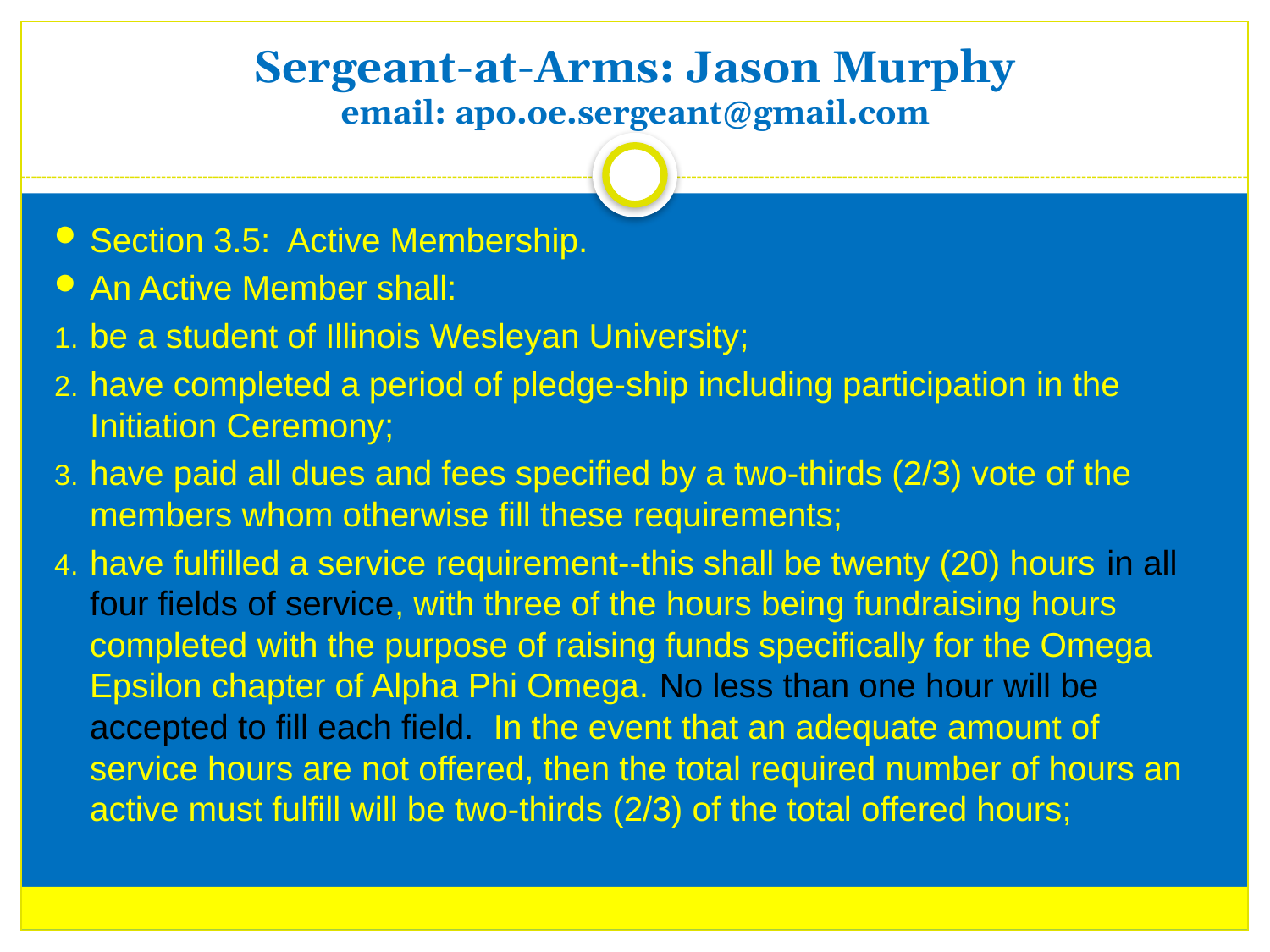

# Sergeant-at-Arms: Jason Murphy email: apo.oe.sergeant@gmail.com
Section 3.5:  Active Membership.
An Active Member shall:
be a student of Illinois Wesleyan University;
have completed a period of pledge-ship including participation in the Initiation Ceremony;
have paid all dues and fees specified by a two-thirds (2/3) vote of the members whom otherwise fill these requirements;
have fulfilled a service requirement--this shall be twenty (20) hours in all four fields of service, with three of the hours being fundraising hours completed with the purpose of raising funds specifically for the Omega Epsilon chapter of Alpha Phi Omega. No less than one hour will be accepted to fill each field.  In the event that an adequate amount of service hours are not offered, then the total required number of hours an active must fulfill will be two-thirds (2/3) of the total offered hours;